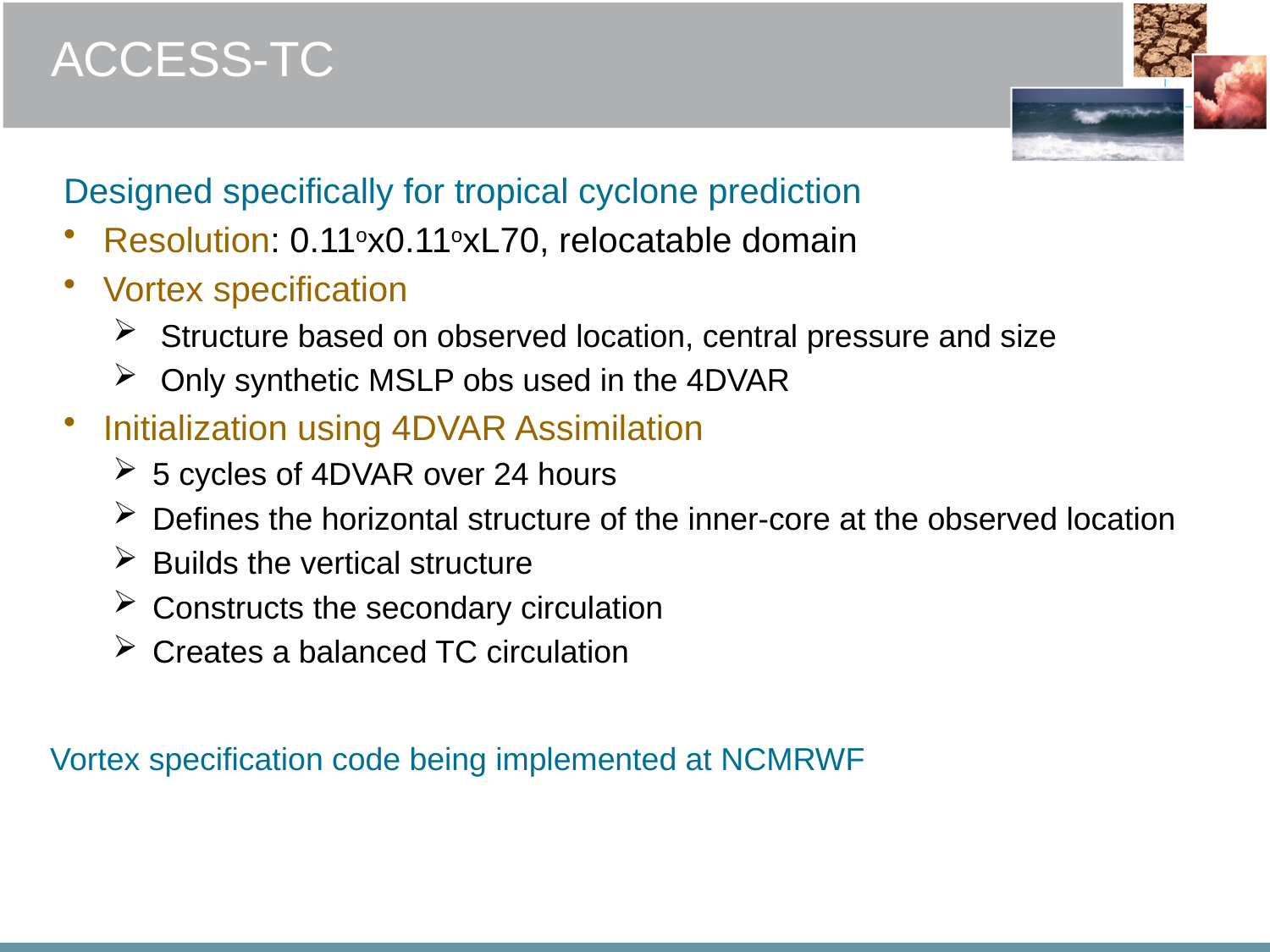

ACCESS-TC
Designed specifically for tropical cyclone prediction
Resolution: 0.11ox0.11oxL70, relocatable domain
Vortex specification
Structure based on observed location, central pressure and size
Only synthetic MSLP obs used in the 4DVAR
Initialization using 4DVAR Assimilation
5 cycles of 4DVAR over 24 hours
Defines the horizontal structure of the inner-core at the observed location
Builds the vertical structure
Constructs the secondary circulation
Creates a balanced TC circulation

Vortex specification code being implemented at NCMRWF